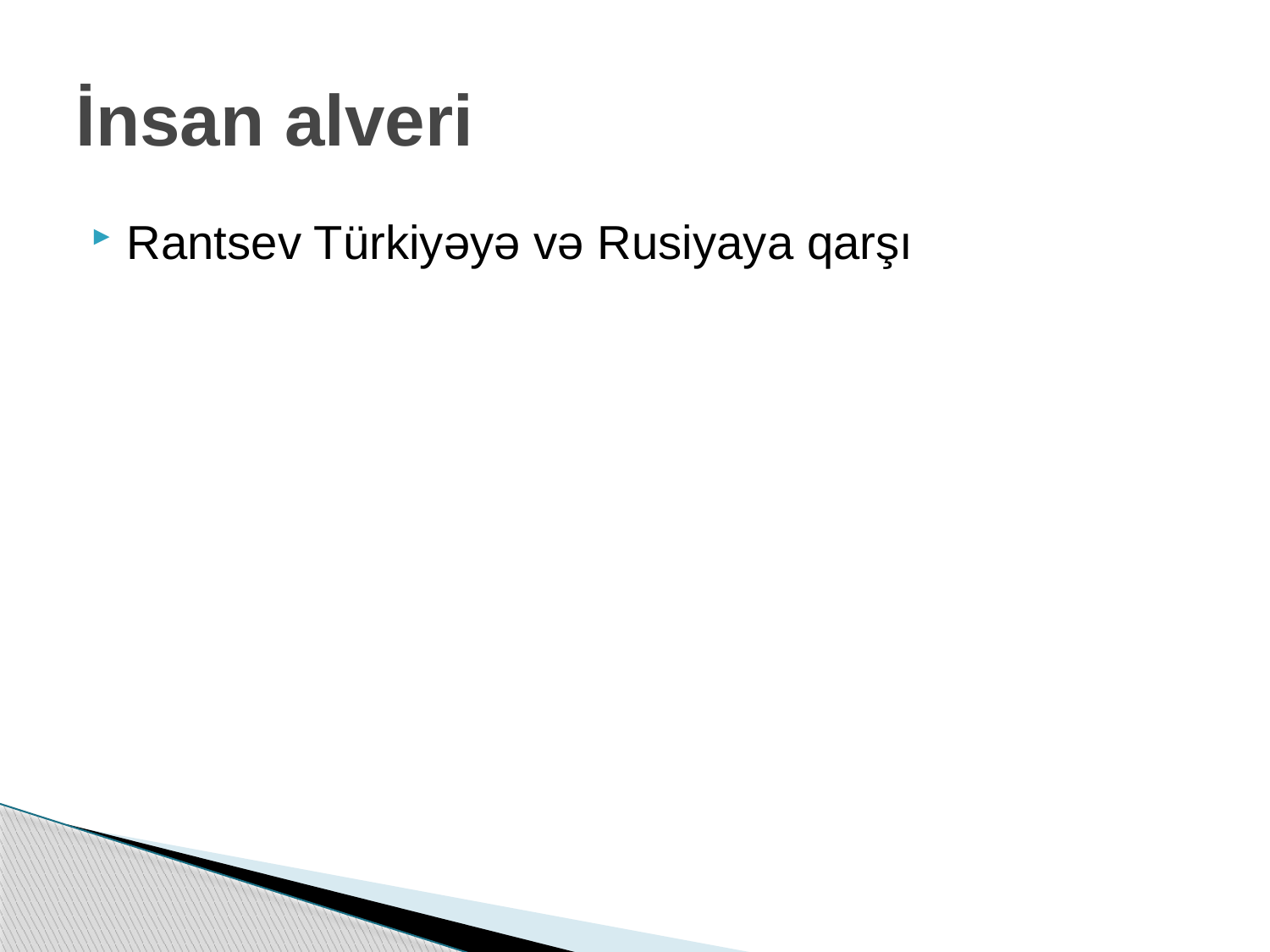

# İnsan alveri
Rantsev Türkiyəyə və Rusiyaya qarşı